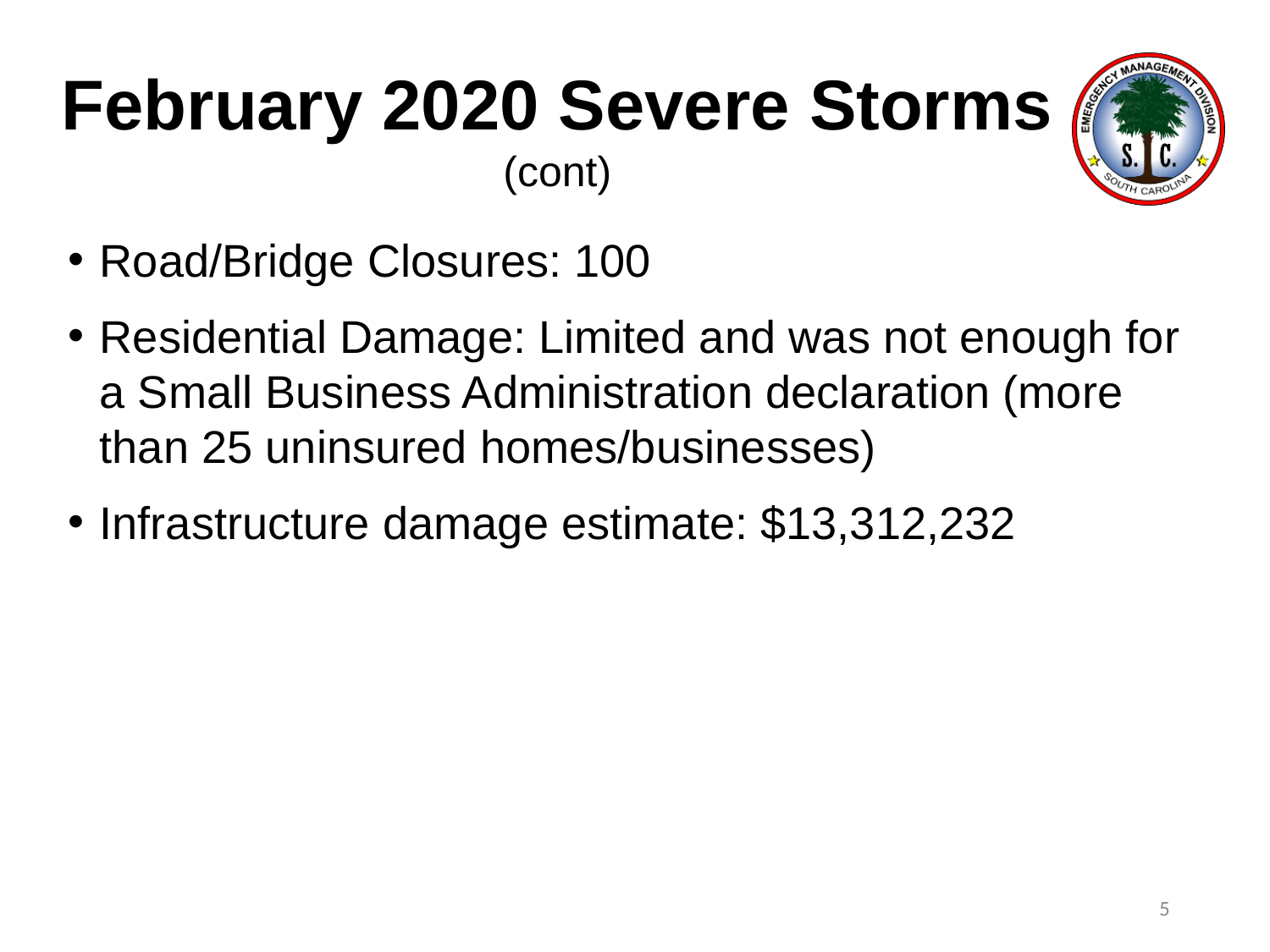

# February 2020 Severe Storms (cont)
Road/Bridge Closures: 100
Residential Damage: Limited and was not enough for a Small Business Administration declaration (more than 25 uninsured homes/businesses)
Infrastructure damage estimate: $13,312,232

5